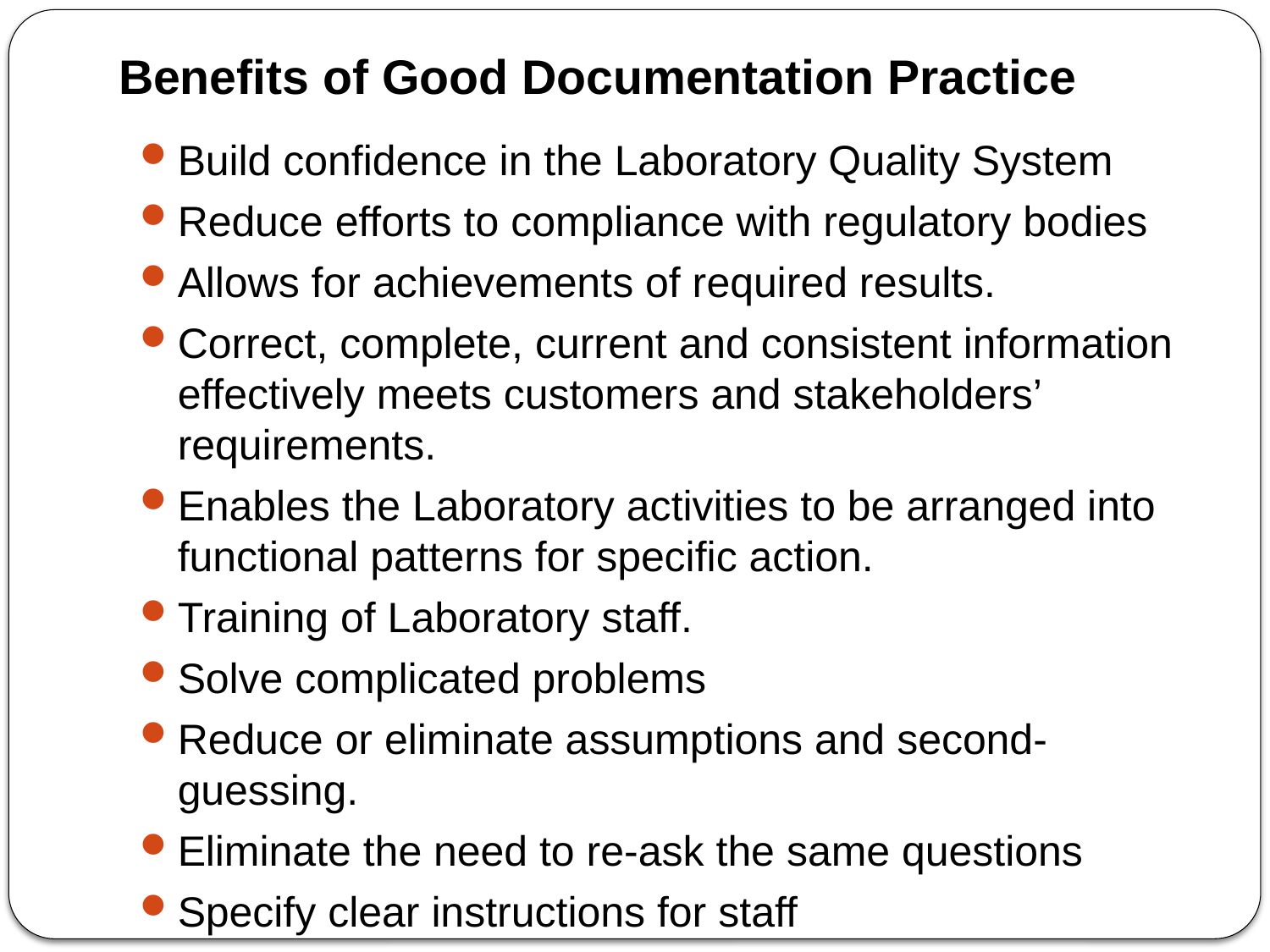

# Benefits of Good Documentation Practice
Build confidence in the Laboratory Quality System
Reduce efforts to compliance with regulatory bodies
Allows for achievements of required results.
Correct, complete, current and consistent information effectively meets customers and stakeholders’ requirements.
Enables the Laboratory activities to be arranged into functional patterns for specific action.
Training of Laboratory staff.
Solve complicated problems
Reduce or eliminate assumptions and second-guessing.
Eliminate the need to re-ask the same questions
Specify clear instructions for staff
Be able to stand up in court